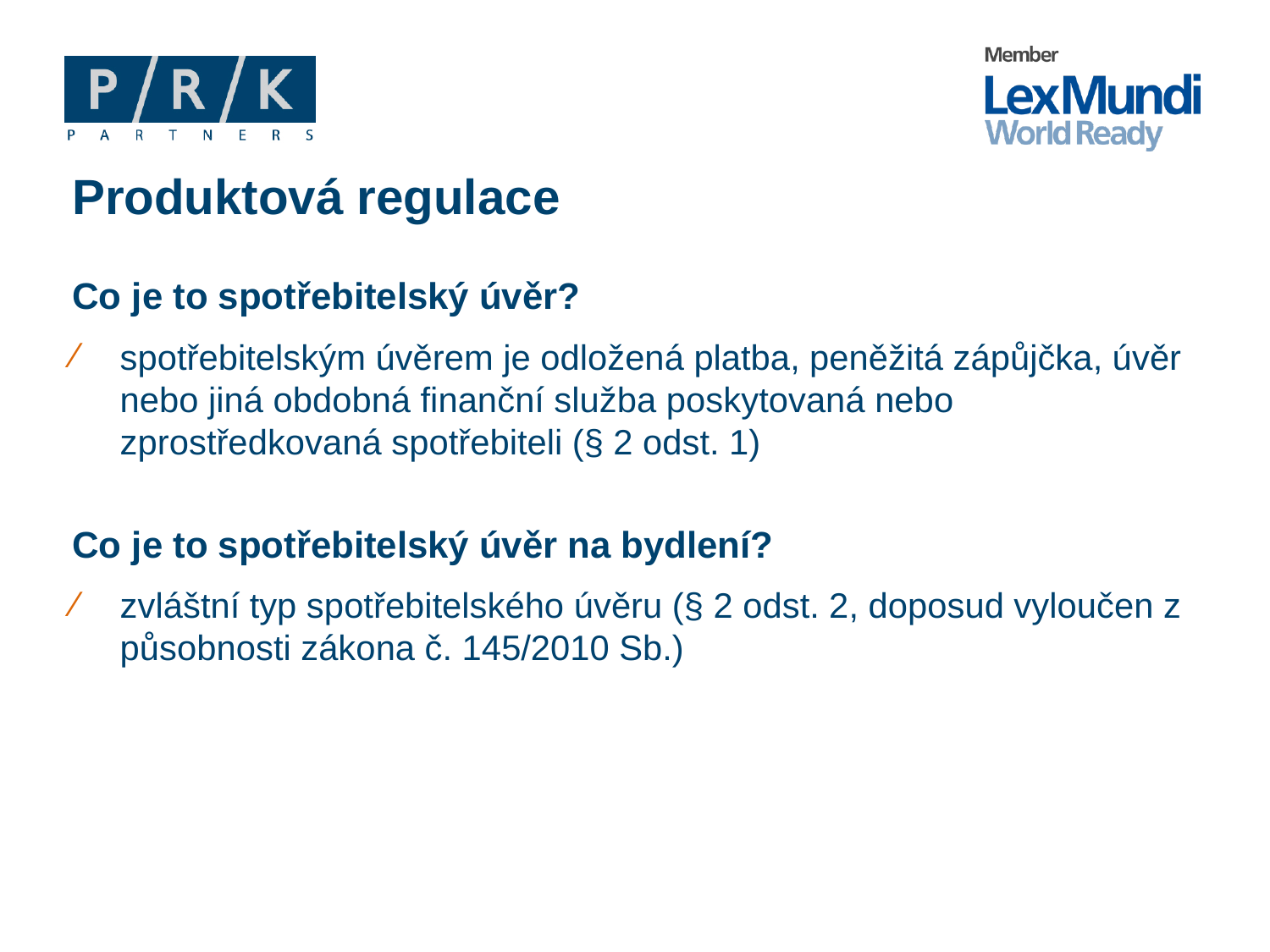

# Produktová regulace
Co je to spotřebitelský úvěr?
spotřebitelským úvěrem je odložená platba, peněžitá zápůjčka, úvěr nebo jiná obdobná finanční služba poskytovaná nebo zprostředkovaná spotřebiteli (§ 2 odst. 1)

Co je to spotřebitelský úvěr na bydlení?
zvláštní typ spotřebitelského úvěru (§ 2 odst. 2, doposud vyloučen z působnosti zákona č. 145/2010 Sb.)